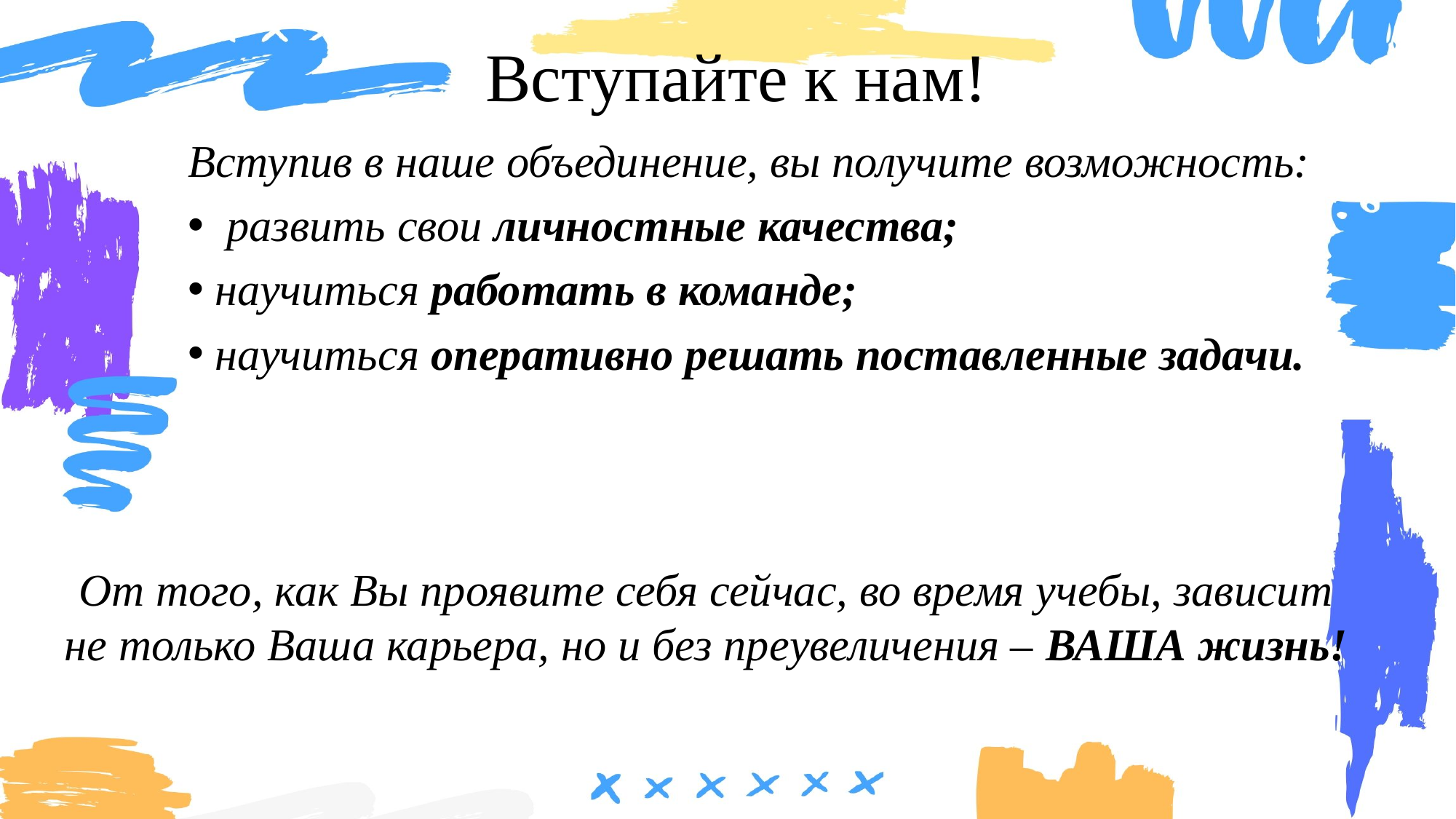

# Вступайте к нам!
Вступив в наше объединение, вы получите возможность:
 развить свои личностные качества;
научиться работать в команде;
научиться оперативно решать поставленные задачи.

От того, как Вы проявите себя сейчас, во время учебы, зависит не только Ваша карьера, но и без преувеличения – ВАША жизнь!